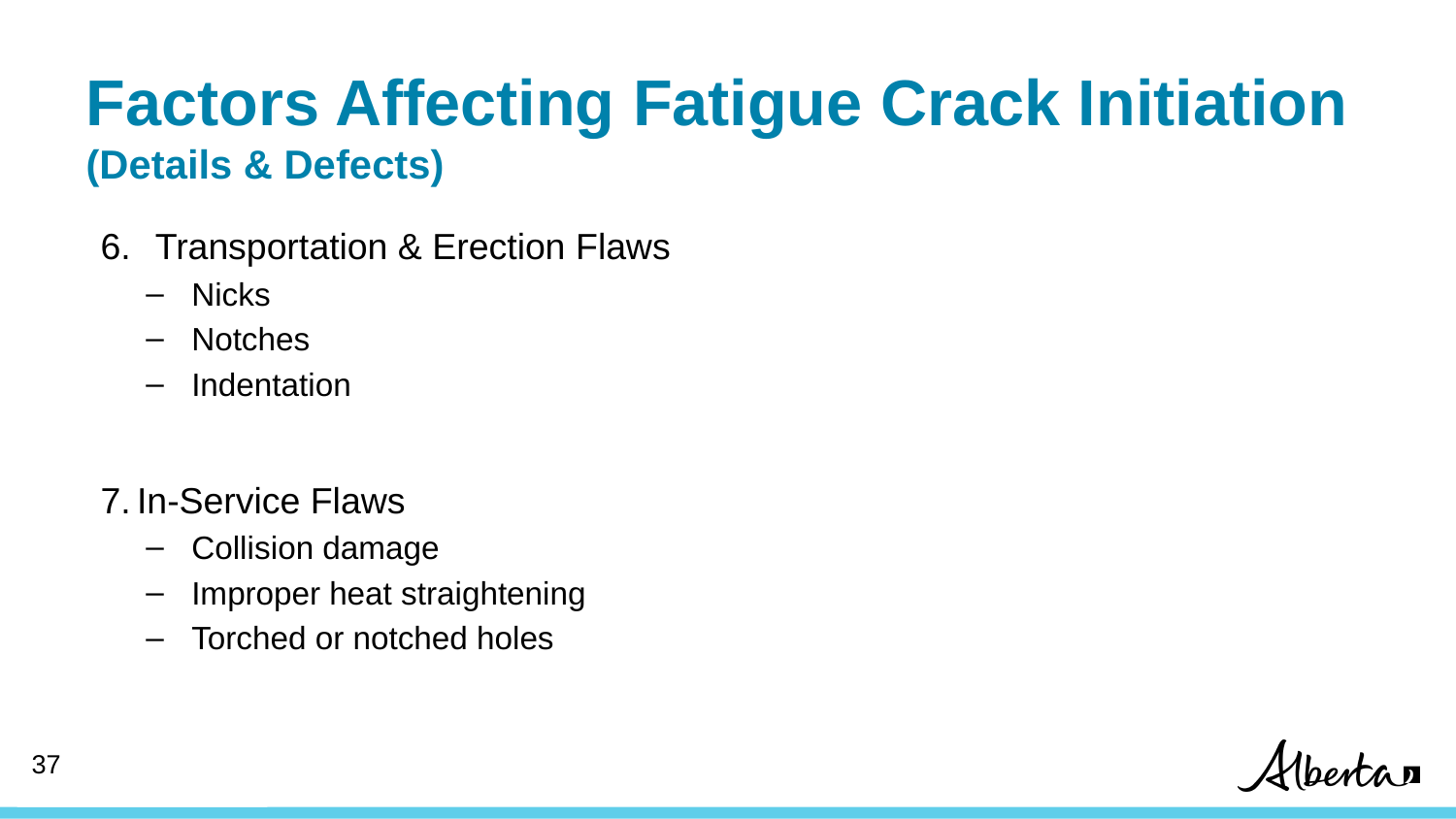

# Factors Affecting Fatigue Crack Initiation (Details & Defects)
Transportation & Erection Flaws
Nicks
Notches
Indentation

In-Service Flaws
Collision damage
Improper heat straightening
Torched or notched holes

37